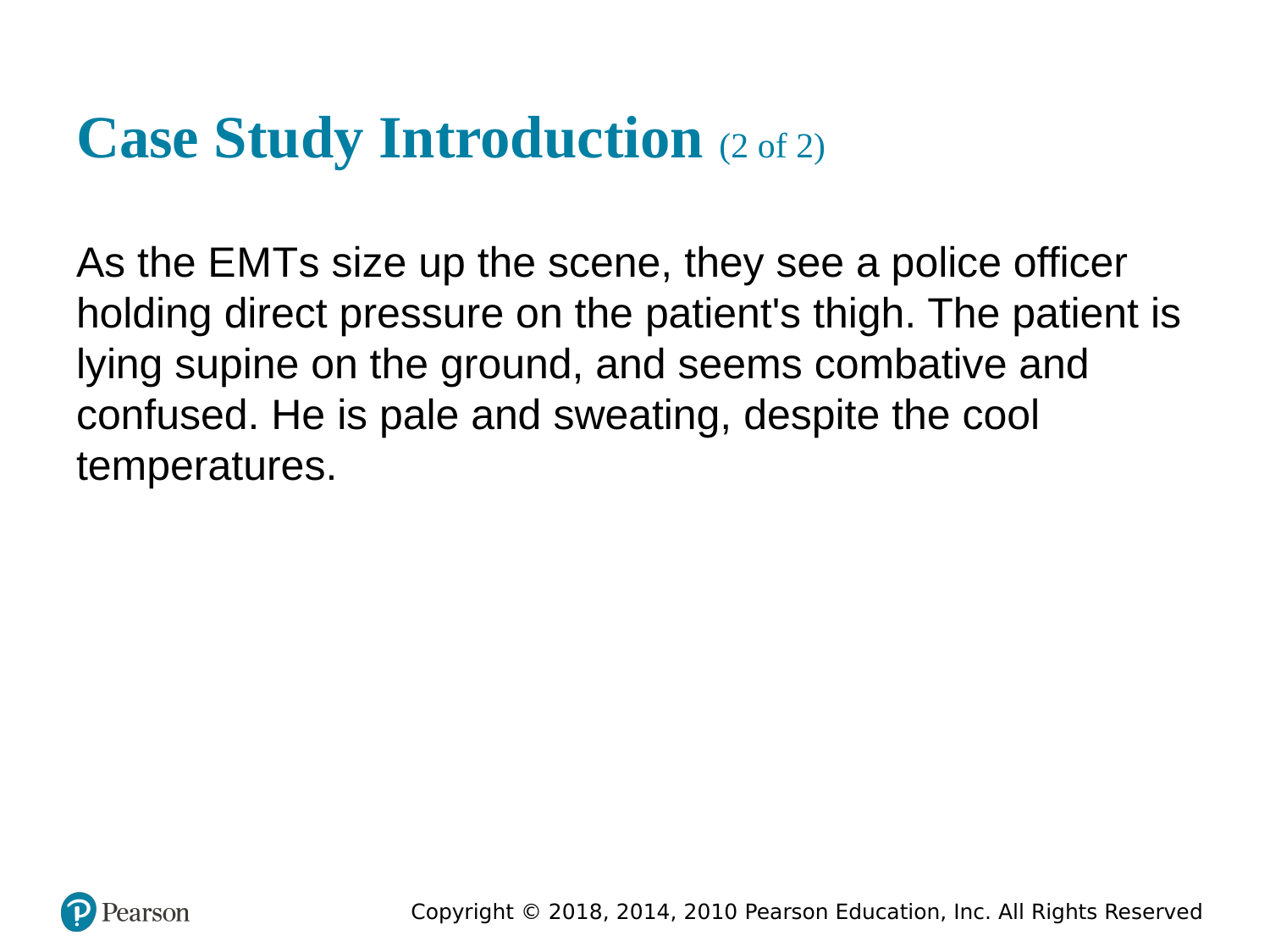

# Case Study Introduction (2 of 2)
As the E M T s size up the scene, they see a police officer holding direct pressure on the patient's thigh. The patient is lying supine on the ground, and seems combative and confused. He is pale and sweating, despite the cool temperatures.